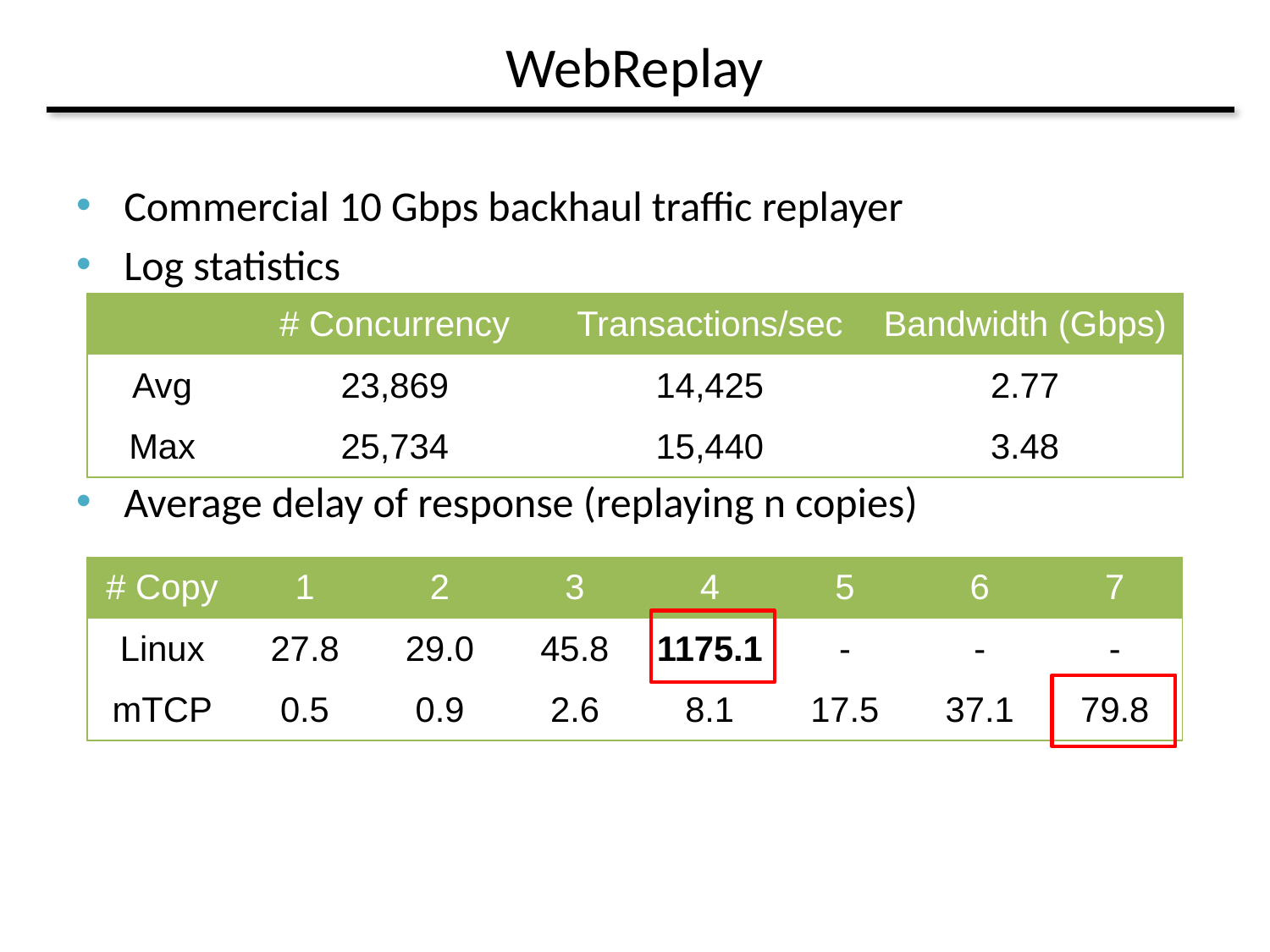

# WebReplay
Commercial 10 Gbps backhaul traffic replayer
Log statistics

Average delay of response (replaying n copies)
|  | # Concurrency | Transactions/sec | Bandwidth (Gbps) |
| --- | --- | --- | --- |
| Avg | 23,869 | 14,425 | 2.77 |
| Max | 25,734 | 15,440 | 3.48 |
| # Copy | 1 | 2 | 3 | 4 | 5 | 6 | 7 |
| --- | --- | --- | --- | --- | --- | --- | --- |
| Linux | 27.8 | 29.0 | 45.8 | 1175.1 | - | - | - |
| mTCP | 0.5 | 0.9 | 2.6 | 8.1 | 17.5 | 37.1 | 79.8 |